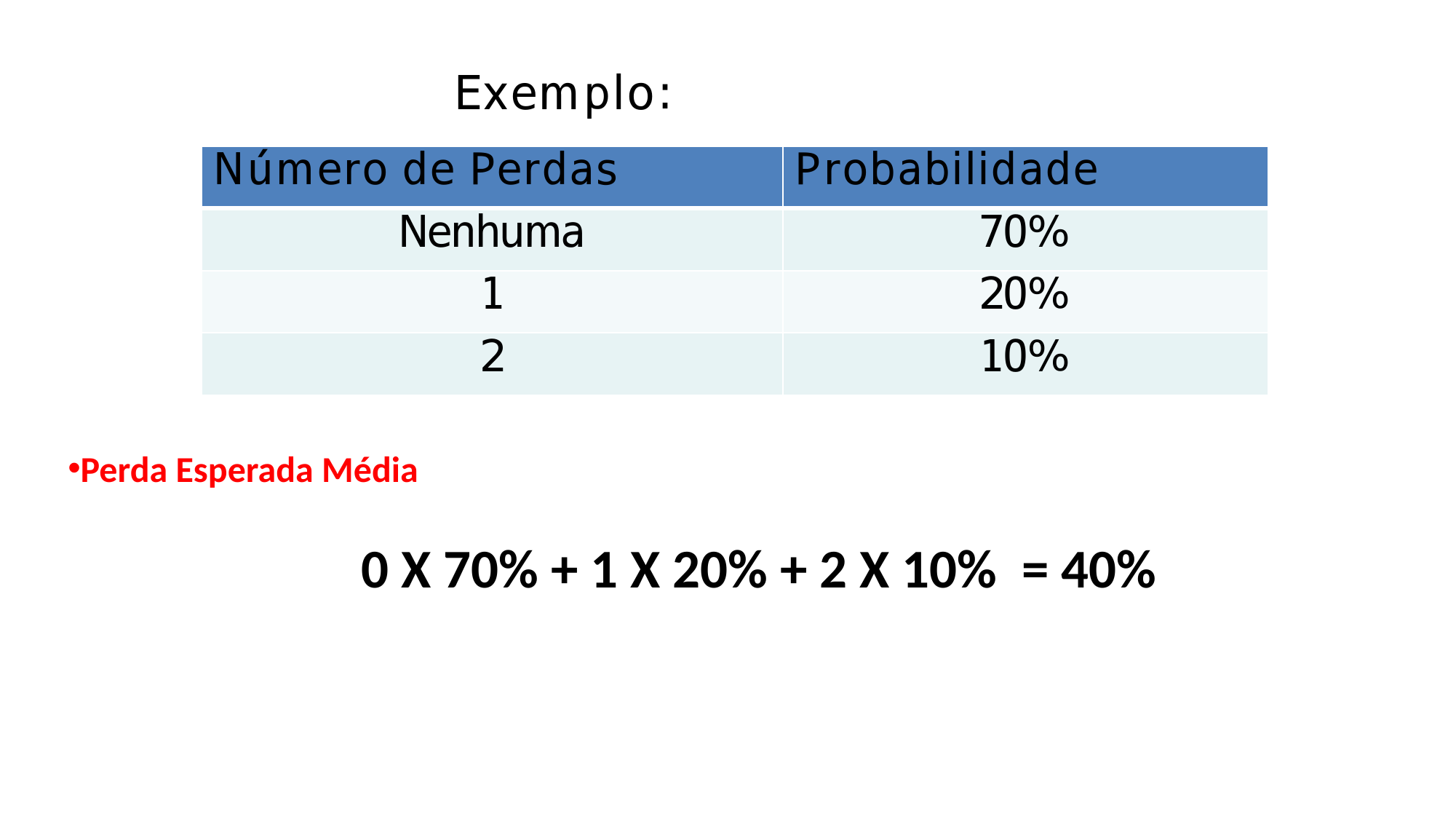

Exemplo:
| Número de Perdas | Probabilidade |
| --- | --- |
| Nenhuma | 70% |
| 1 | 20% |
| 2 | 10% |
Perda Esperada Média

 0 X 70% + 1 X 20% + 2 X 10%  = 40%